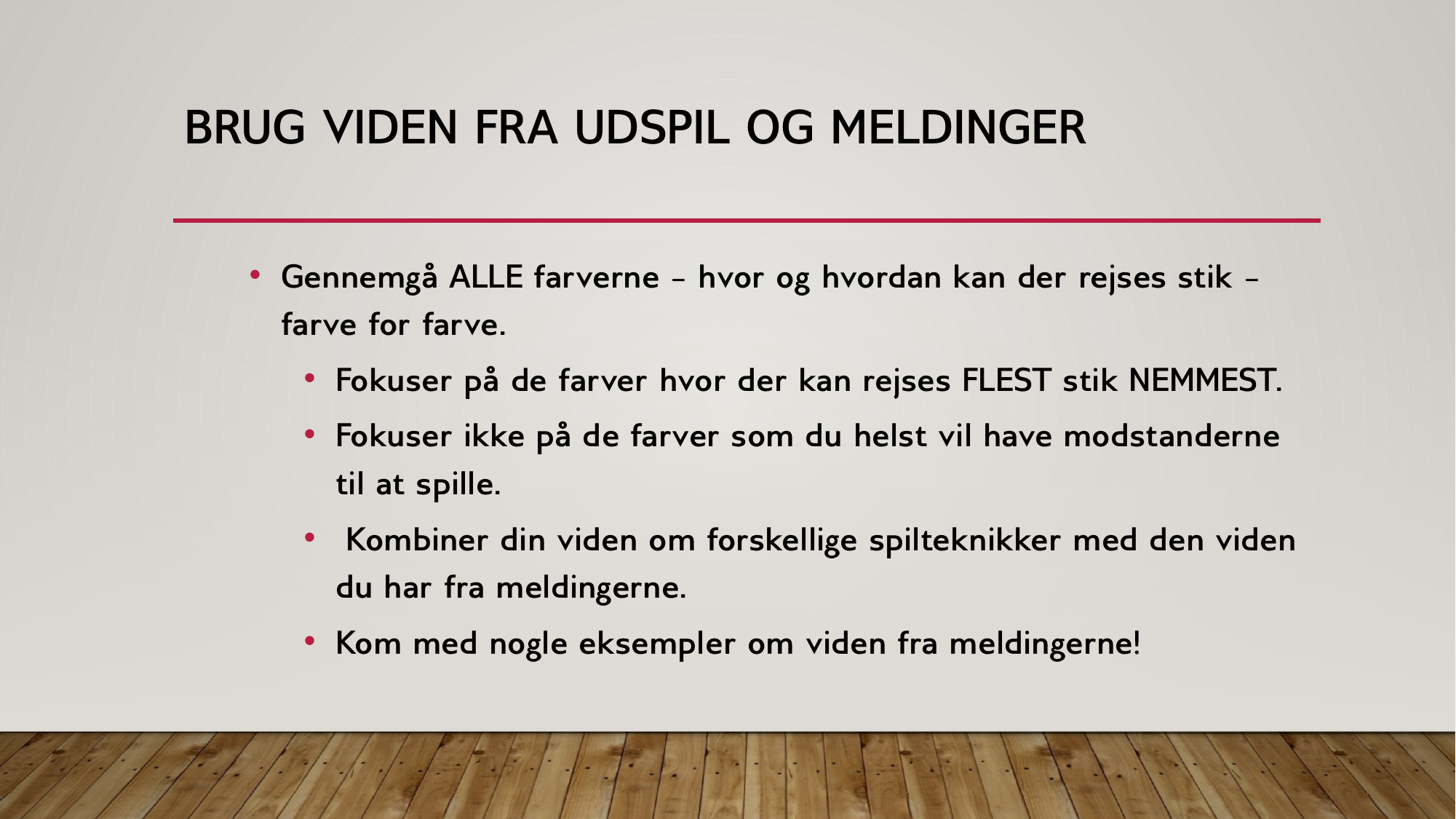

# Brug viden fra udspil og meldinger
Gennemgå ALLE farverne – hvor og hvordan kan der rejses stik – farve for farve.
Fokuser på de farver hvor der kan rejses FLEST stik NEMMEST.
Fokuser ikke på de farver som du helst vil have modstanderne til at spille.
 Kombiner din viden om forskellige spilteknikker med den viden du har fra meldingerne.
Kom med nogle eksempler om viden fra meldingerne!